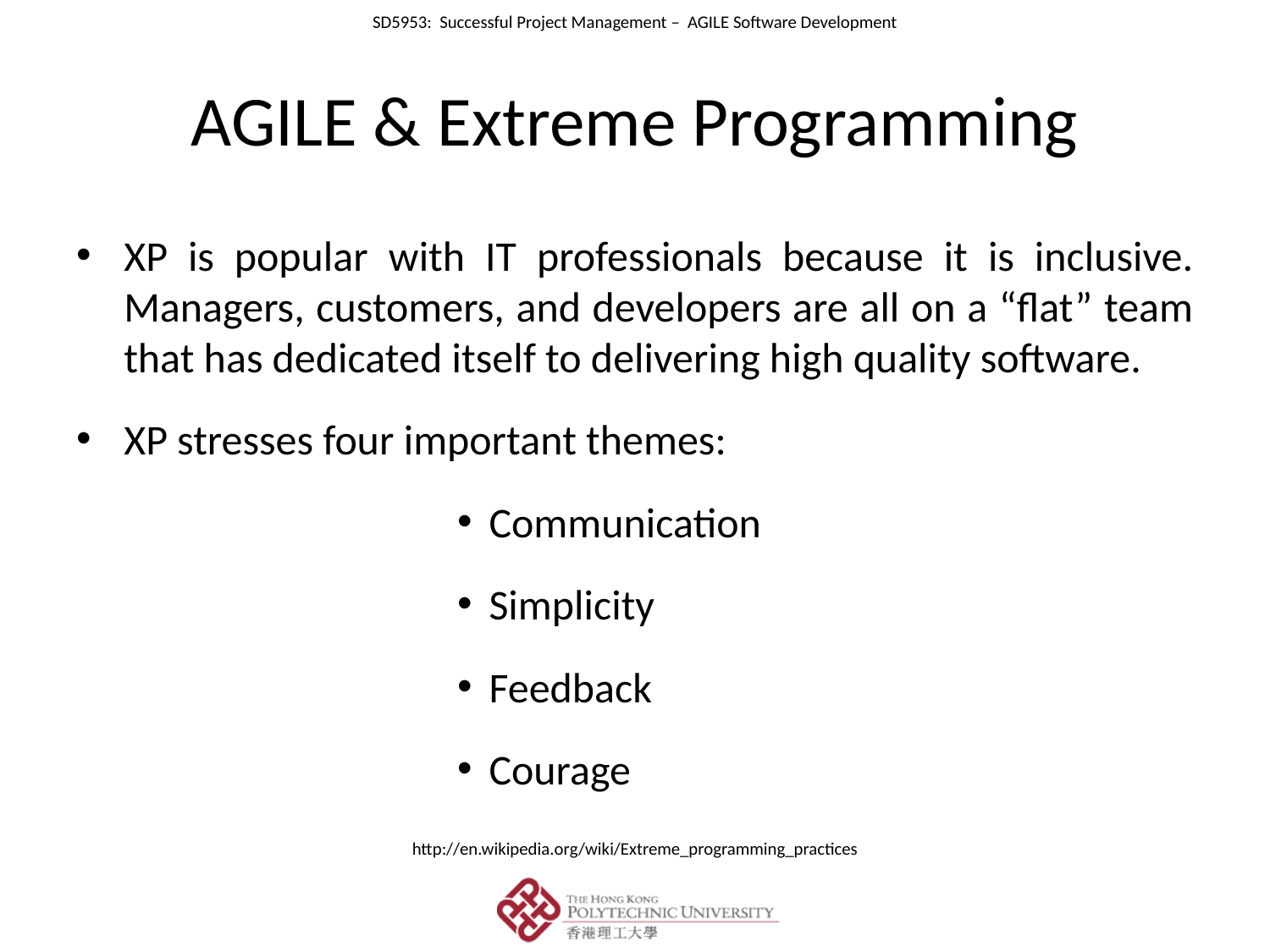

# AGILE & Extreme Programming
XP is popular with IT professionals because it is inclusive. Managers, customers, and developers are all on a “flat” team that has dedicated itself to delivering high quality software.
XP stresses four important themes:
Communication
Simplicity
Feedback
Courage
http://en.wikipedia.org/wiki/Extreme_programming_practices